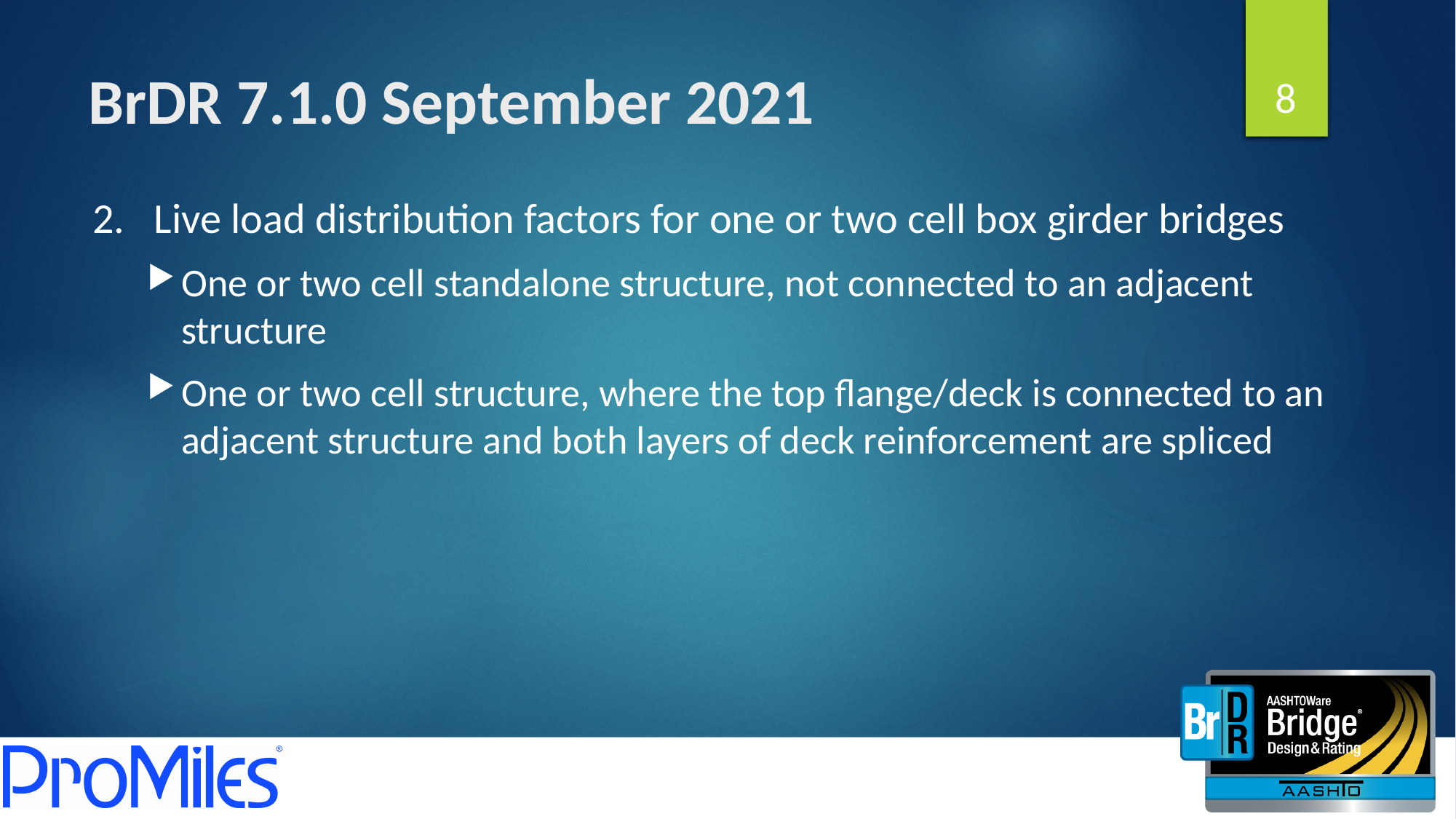

8
# BrDR 7.1.0 September 2021
Live load distribution factors for one or two cell box girder bridges
One or two cell standalone structure, not connected to an adjacent structure
One or two cell structure, where the top flange/deck is connected to an adjacent structure and both layers of deck reinforcement are spliced